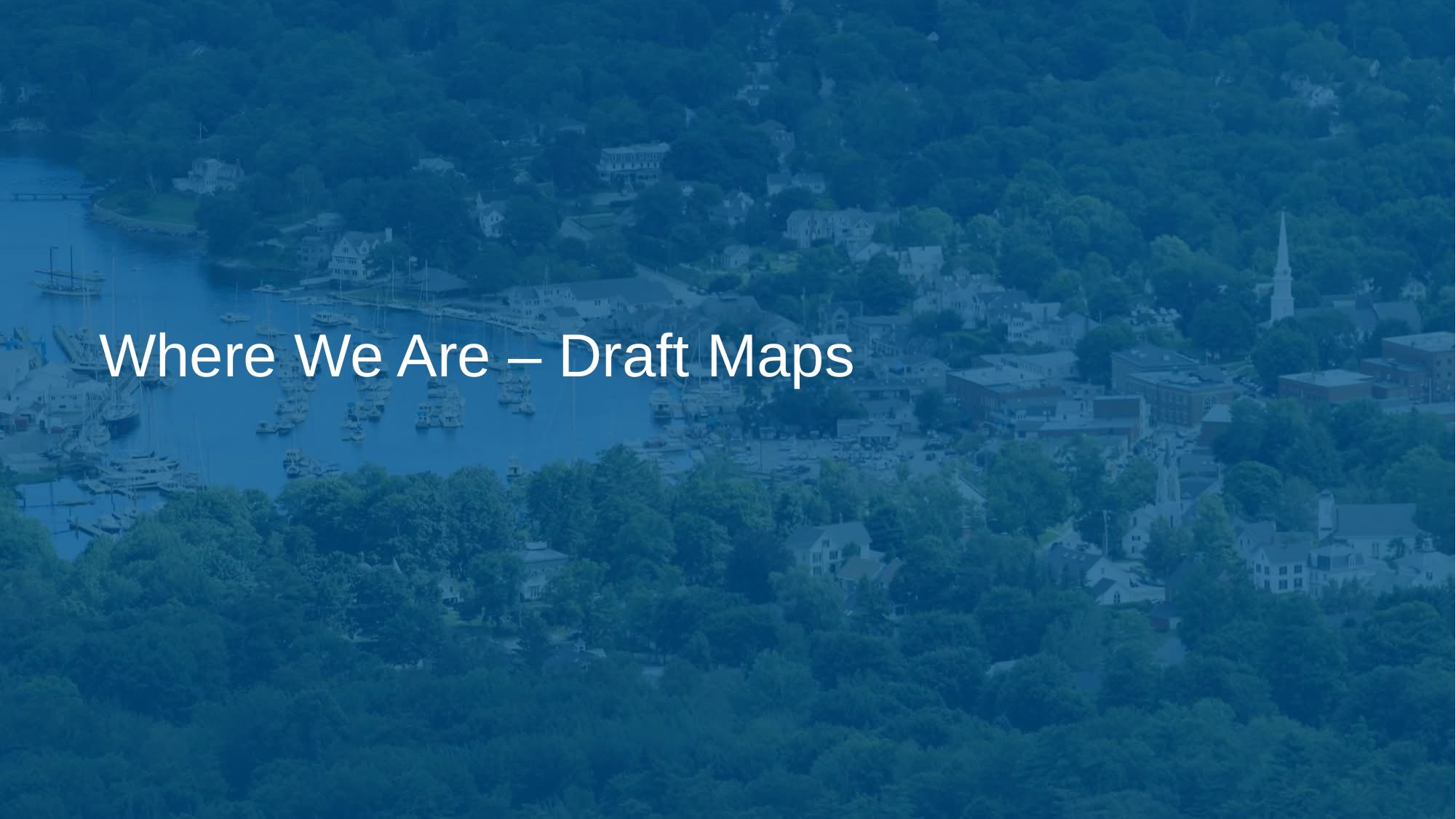

# Where We Are – Draft Maps